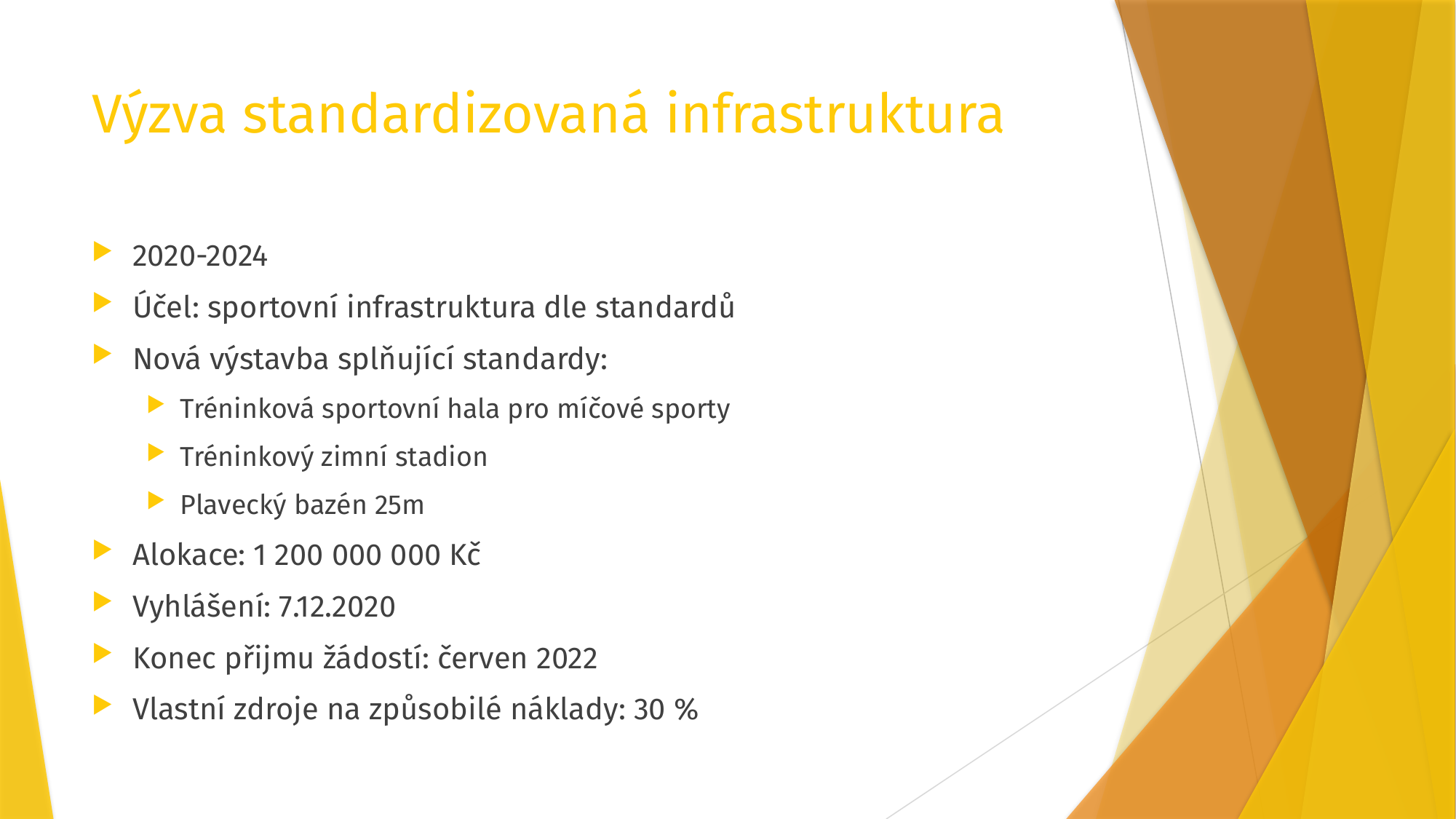

# Výzva standardizovaná infrastruktura
2020-2024
Účel: sportovní infrastruktura dle standardů
Nová výstavba splňující standardy:
Tréninková sportovní hala pro míčové sporty
Tréninkový zimní stadion
Plavecký bazén 25m
Alokace: 1 200 000 000 Kč
Vyhlášení: 7.12.2020
Konec přijmu žádostí: červen 2022
Vlastní zdroje na způsobilé náklady: 30 %